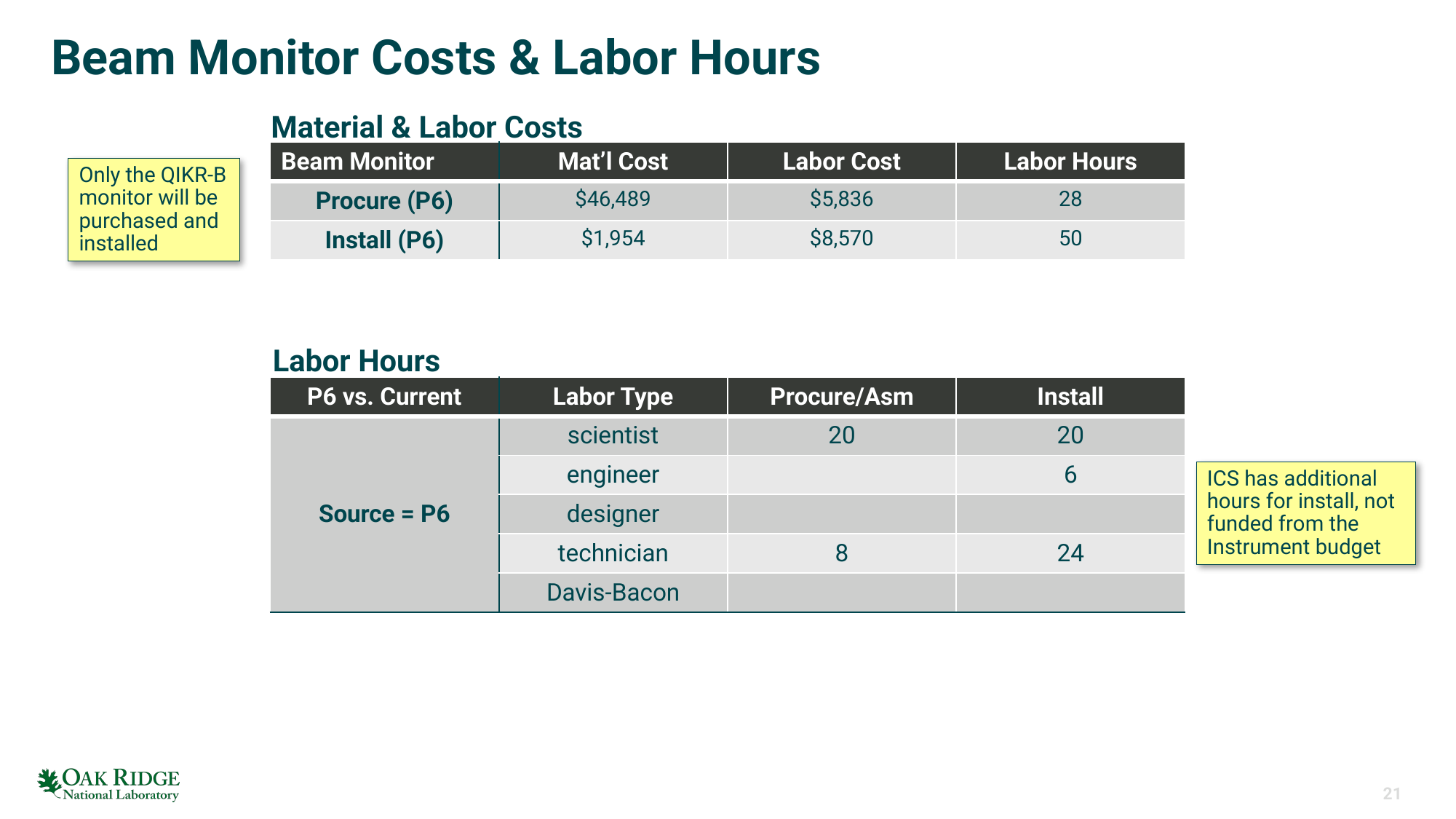

# Beam Monitor Costs & Labor Hours
Material & Labor Costs
| Beam Monitor | Mat’l Cost | Labor Cost | Labor Hours |
| --- | --- | --- | --- |
| Procure (P6) | $46,489 | $5,836 | 28 |
| Install (P6) | $1,954 | $8,570 | 50 |
Only the QIKR-B monitor will be purchased and installed
Labor Hours
| P6 vs. Current | Labor Type | Procure/Asm | Install |
| --- | --- | --- | --- |
| Source = P6 | scientist | 20 | 20 |
|  | engineer |  | 6 |
|  | designer |  |  |
|  | technician | 8 | 24 |
|  | Davis-Bacon |  |  |
ICS has additional hours for install, not funded from the Instrument budget